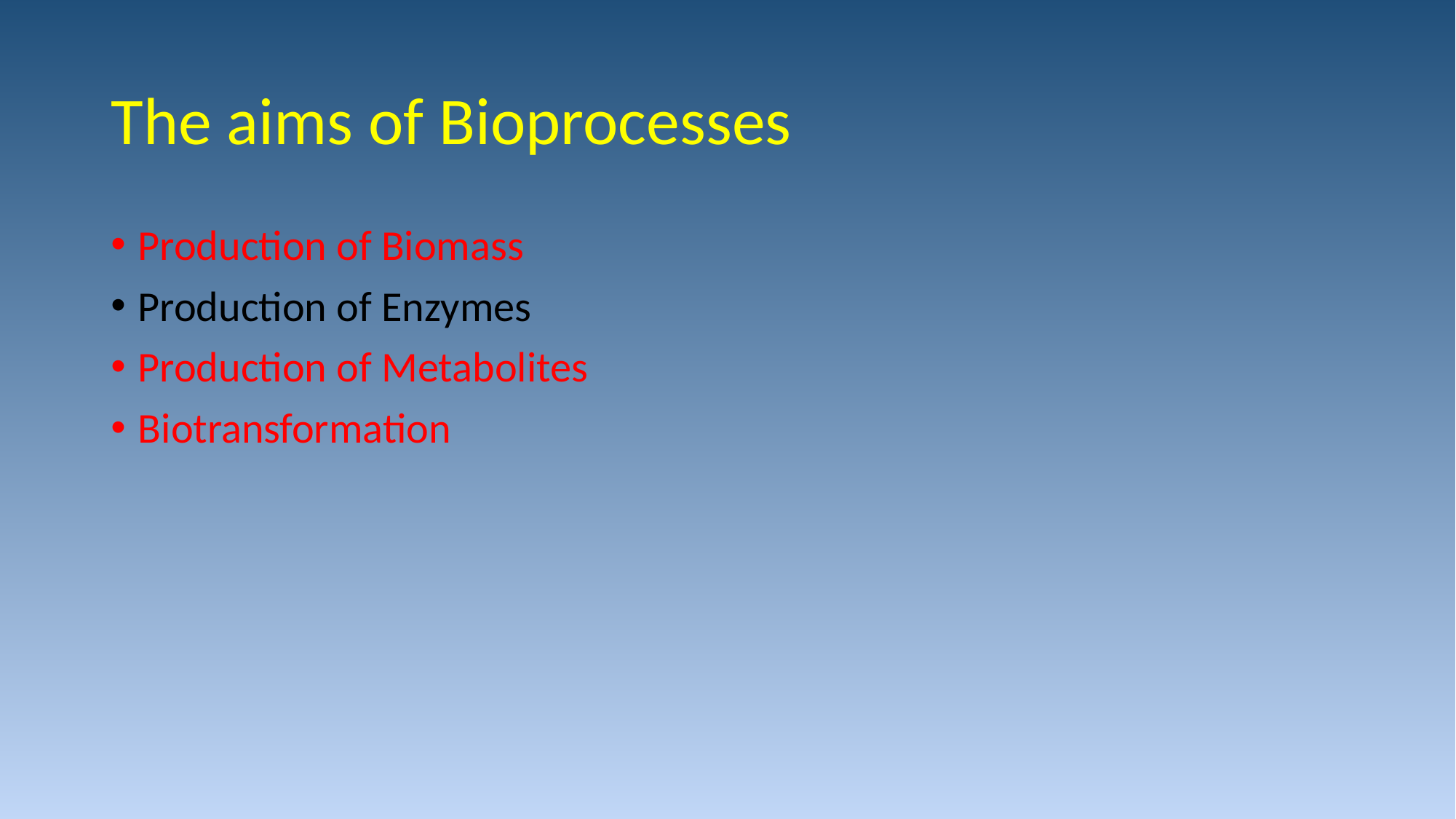

# The aims of Bioprocesses
Production of Biomass
Production of Enzymes
Production of Metabolites
Biotransformation